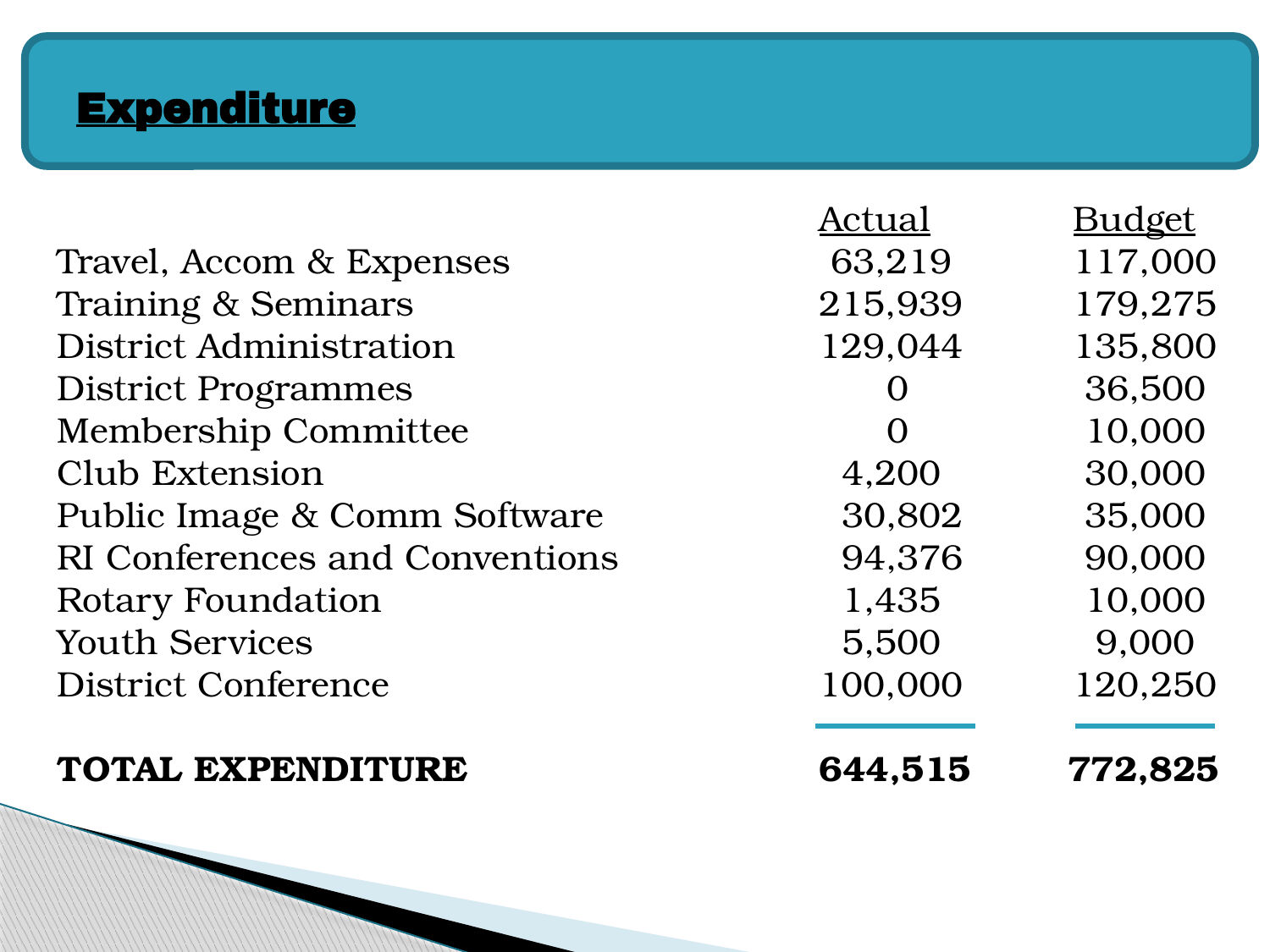

# Expenditure
						Actual		Budget
Travel, Accom & Expenses			 63,219	117,000
Training & Seminars				215,939	179,275
District Administration			129,044	135,800
District Programmes				      0    	 36,500
Membership Committee			      0		 10,000 Club Extension				  4,200		 30,000
Public Image & Comm Software		  30,802	 35,000
RI Conferences and Conventions		  94,376	 90,000
Rotary Foundation				  1,435		 10,000
Youth Services				  5,500		  9,000
District Conference				100,000  	120,250

TOTAL EXPENDITURE			644,515        772,825